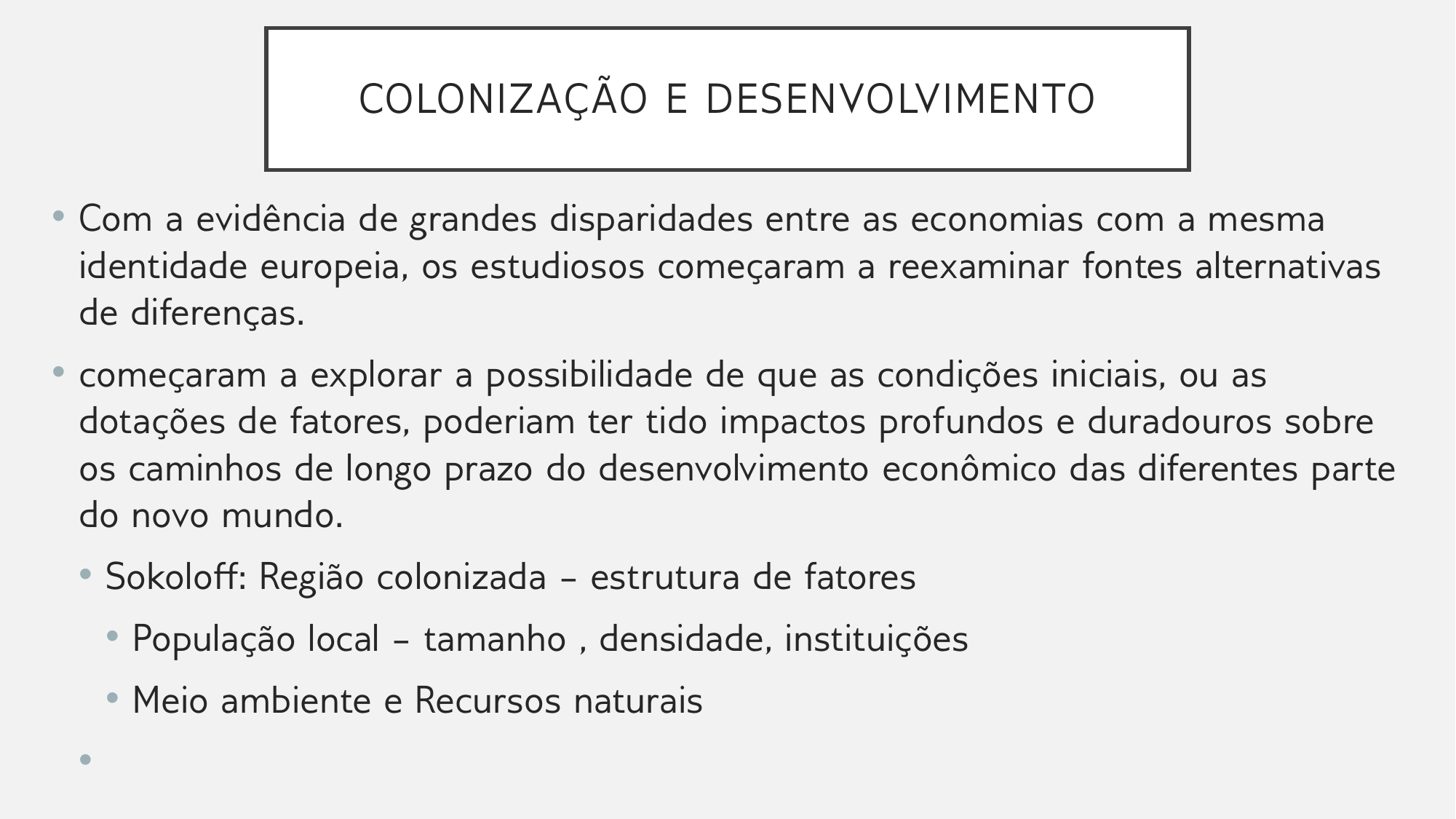

# Colonização e desenvolvimento
Com a evidência de grandes disparidades entre as economias com a mesma identidade europeia, os estudiosos começaram a reexaminar fontes alternativas de diferenças.
começaram a explorar a possibilidade de que as condições iniciais, ou as dotações de fatores, poderiam ter tido impactos profundos e duradouros sobre os caminhos de longo prazo do desenvolvimento econômico das diferentes parte do novo mundo.
Sokoloff: Região colonizada – estrutura de fatores
População local – tamanho , densidade, instituições
Meio ambiente e Recursos naturais